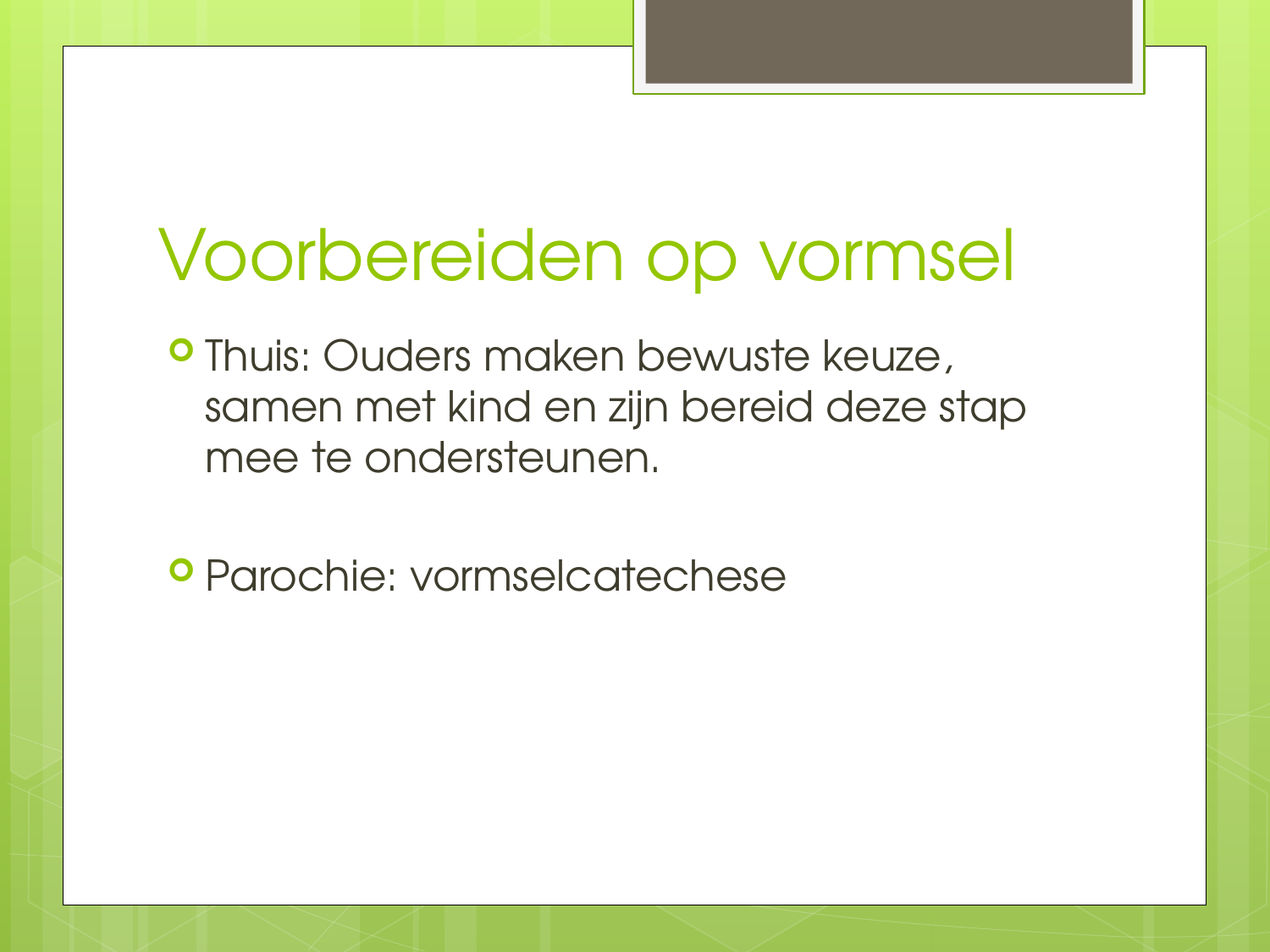

# Voorbereiden op vormsel
Thuis: Ouders maken bewuste keuze, samen met kind en zijn bereid deze stap mee te ondersteunen.

Parochie: vormselcatechese